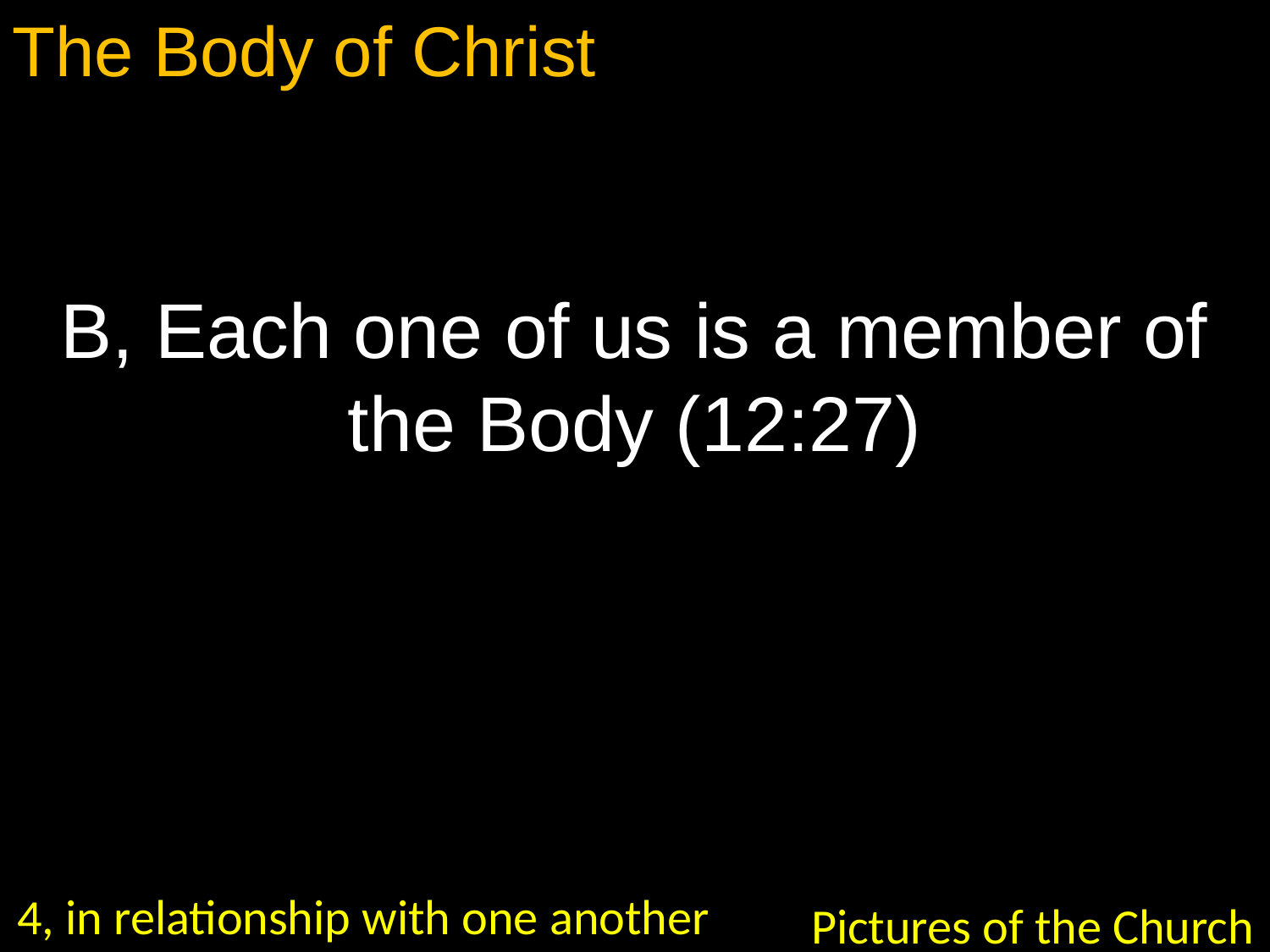

The Body of Christ
B, Each one of us is a member of the Body (12:27)
4, in relationship with one another
Pictures of the Church